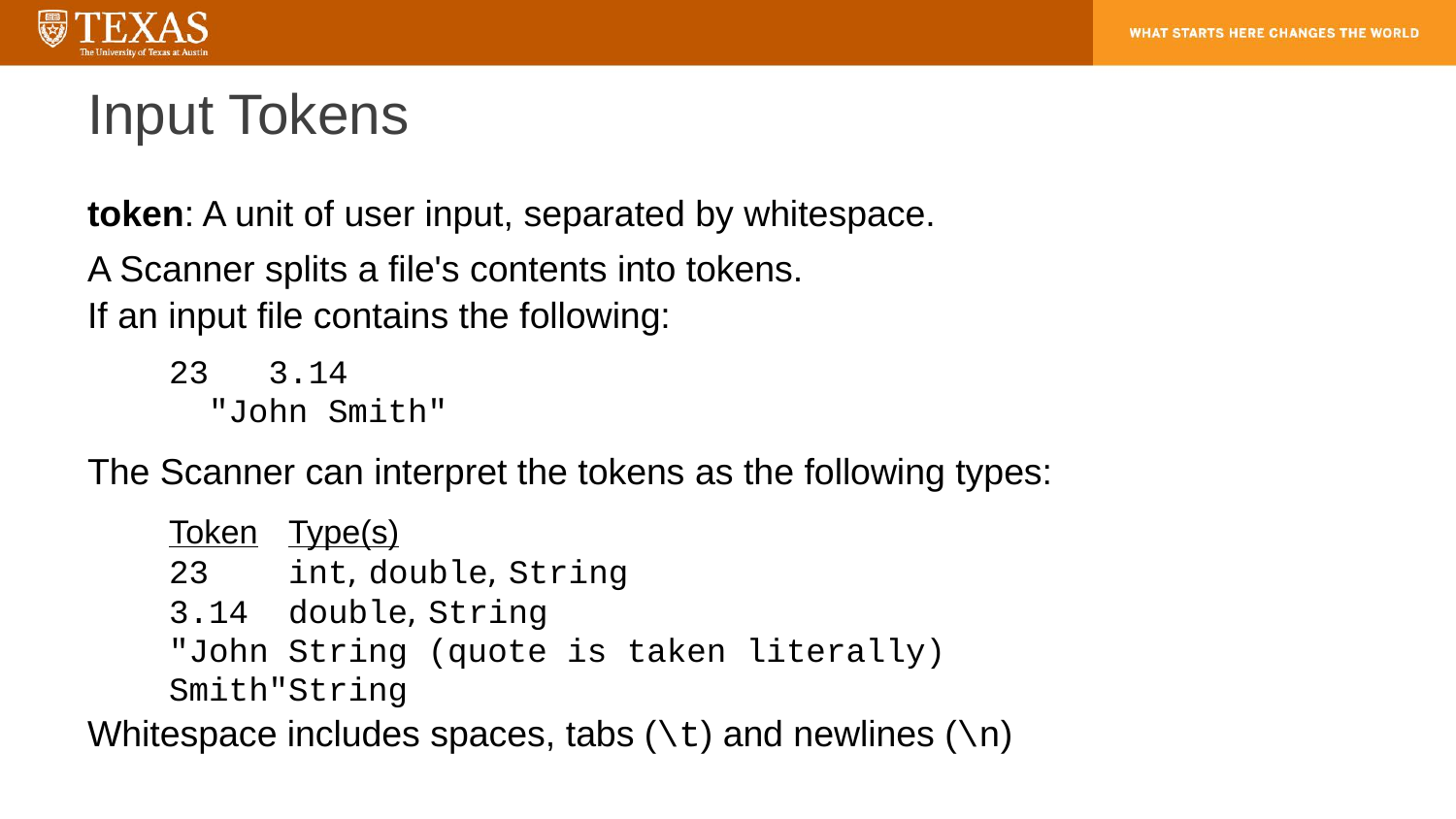

# Input Tokens
token: A unit of user input, separated by whitespace.
A Scanner splits a file's contents into tokens.
If an input file contains the following:

	23   3.14
	  "John Smith"

The Scanner can interpret the tokens as the following types:

	Token		Type(s)
	23		int, double, String
	3.14		double, String
	"John	String (quote is taken literally)
	Smith"	String
Whitespace includes spaces, tabs (\t) and newlines (\n)